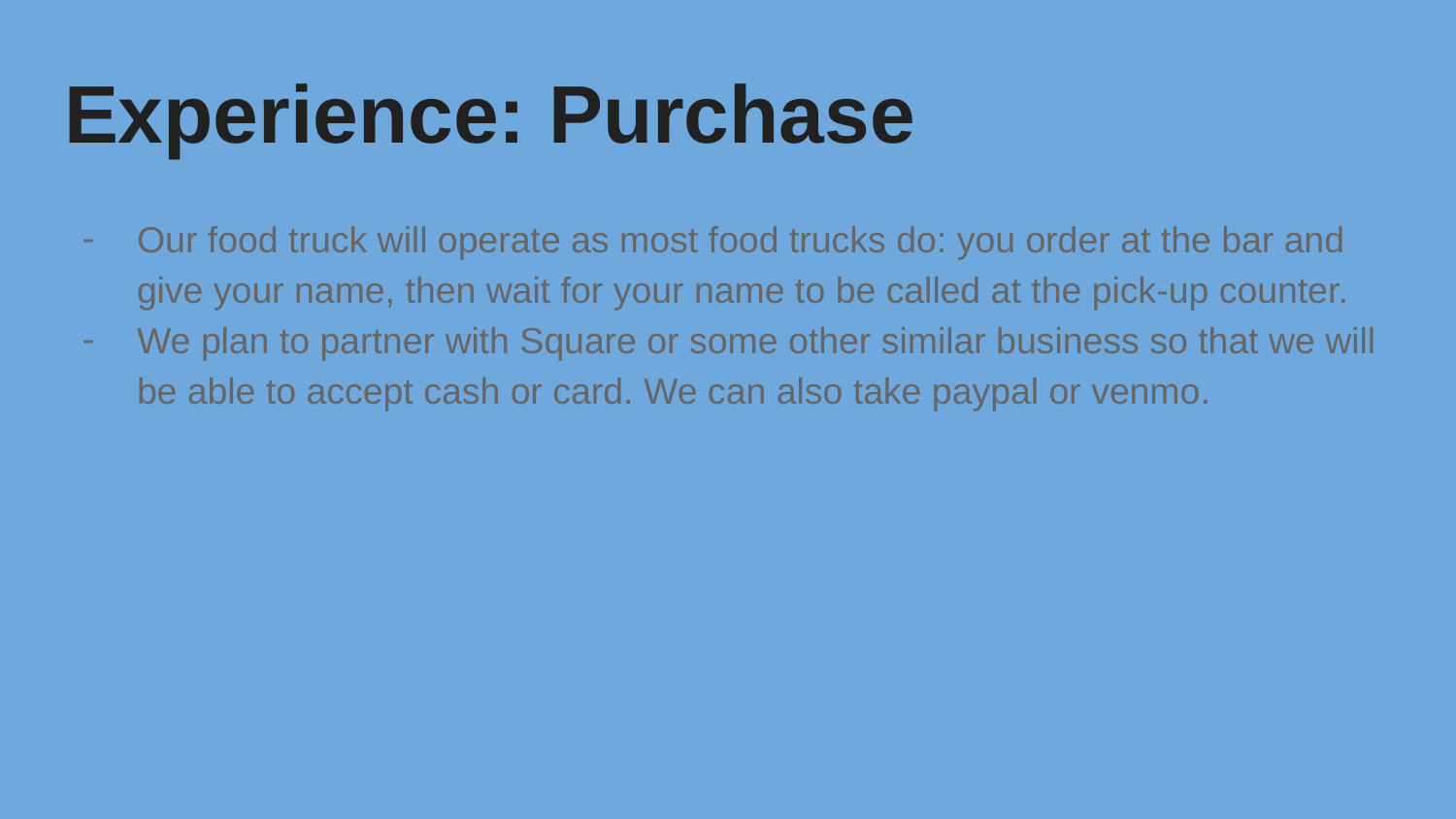

# Experience: Purchase
Our food truck will operate as most food trucks do: you order at the bar and give your name, then wait for your name to be called at the pick-up counter.
We plan to partner with Square or some other similar business so that we will be able to accept cash or card. We can also take paypal or venmo.